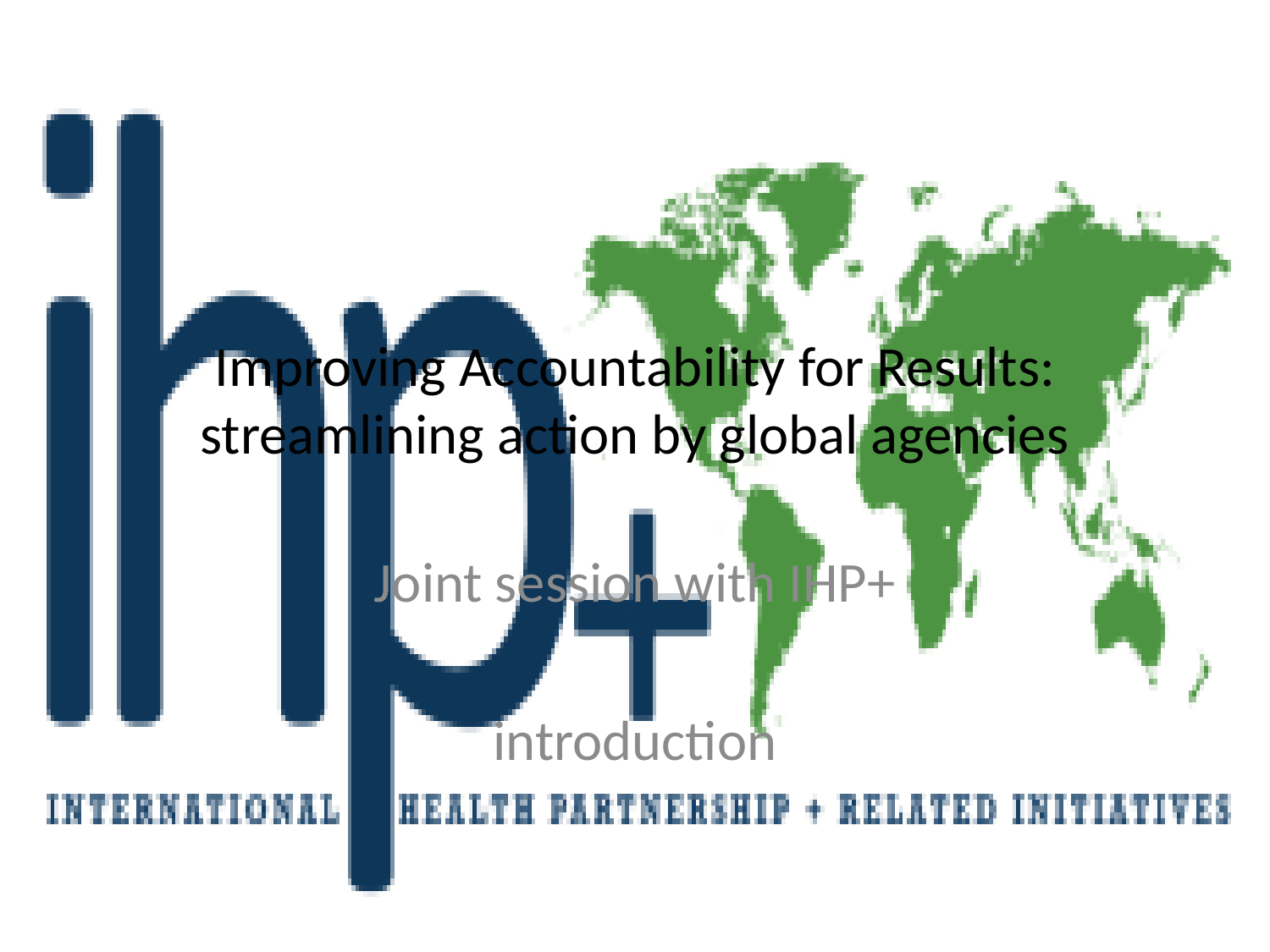

# Improving Accountability for Results: streamlining action by global agencies
Joint session with IHP+

introduction